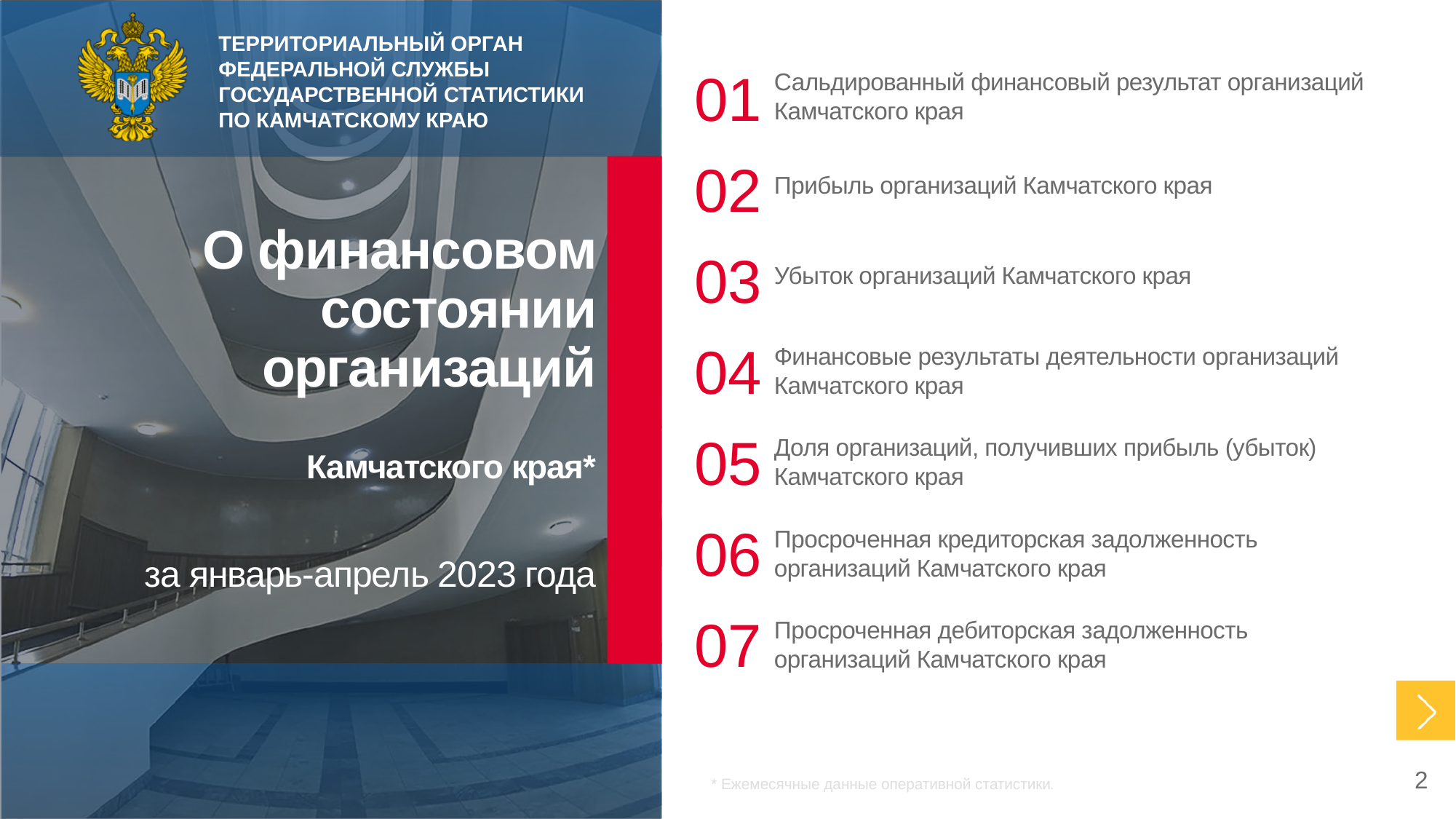

01
Сальдированный финансовый результат организаций Камчатского края
02
Прибыль организаций Камчатского края
О финансовом состоянии организаций
Камчатского края*

за январь-апрель 2023 года
03
Убыток организаций Камчатского края
04
Финансовые результаты деятельности организаций Камчатского края
05
Доля организаций, получивших прибыль (убыток) Камчатского края
06
Просроченная кредиторская задолженность организаций Камчатского края
07
Просроченная дебиторская задолженность организаций Камчатского края
2
* Ежемесячные данные оперативной статистики.